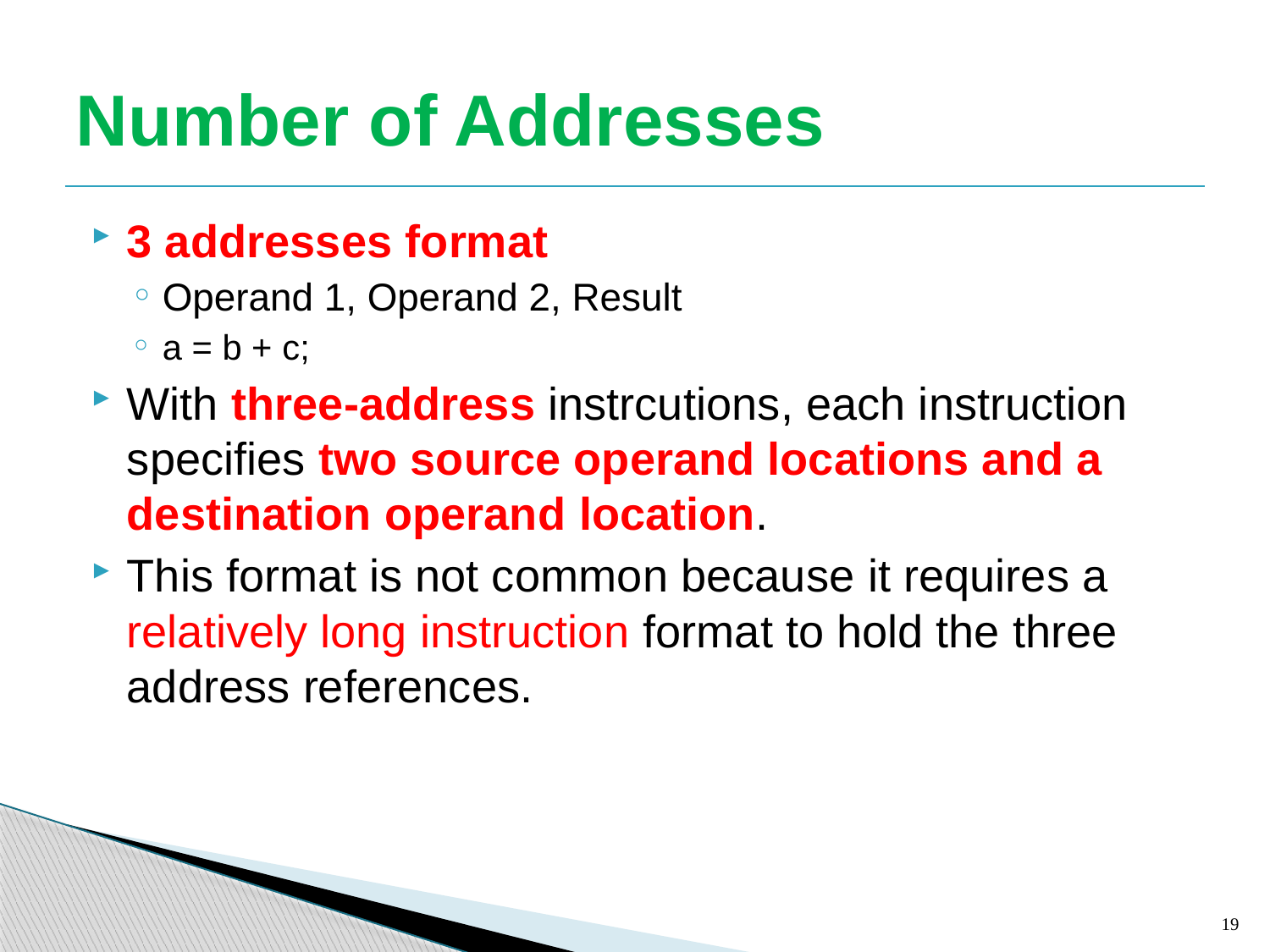

# Number of Addresses
3 addresses format
Operand 1, Operand 2, Result
a = b + c;
With three-address instrcutions, each instruction specifies two source operand locations and a destination operand location.
This format is not common because it requires a relatively long instruction format to hold the three address references.

19